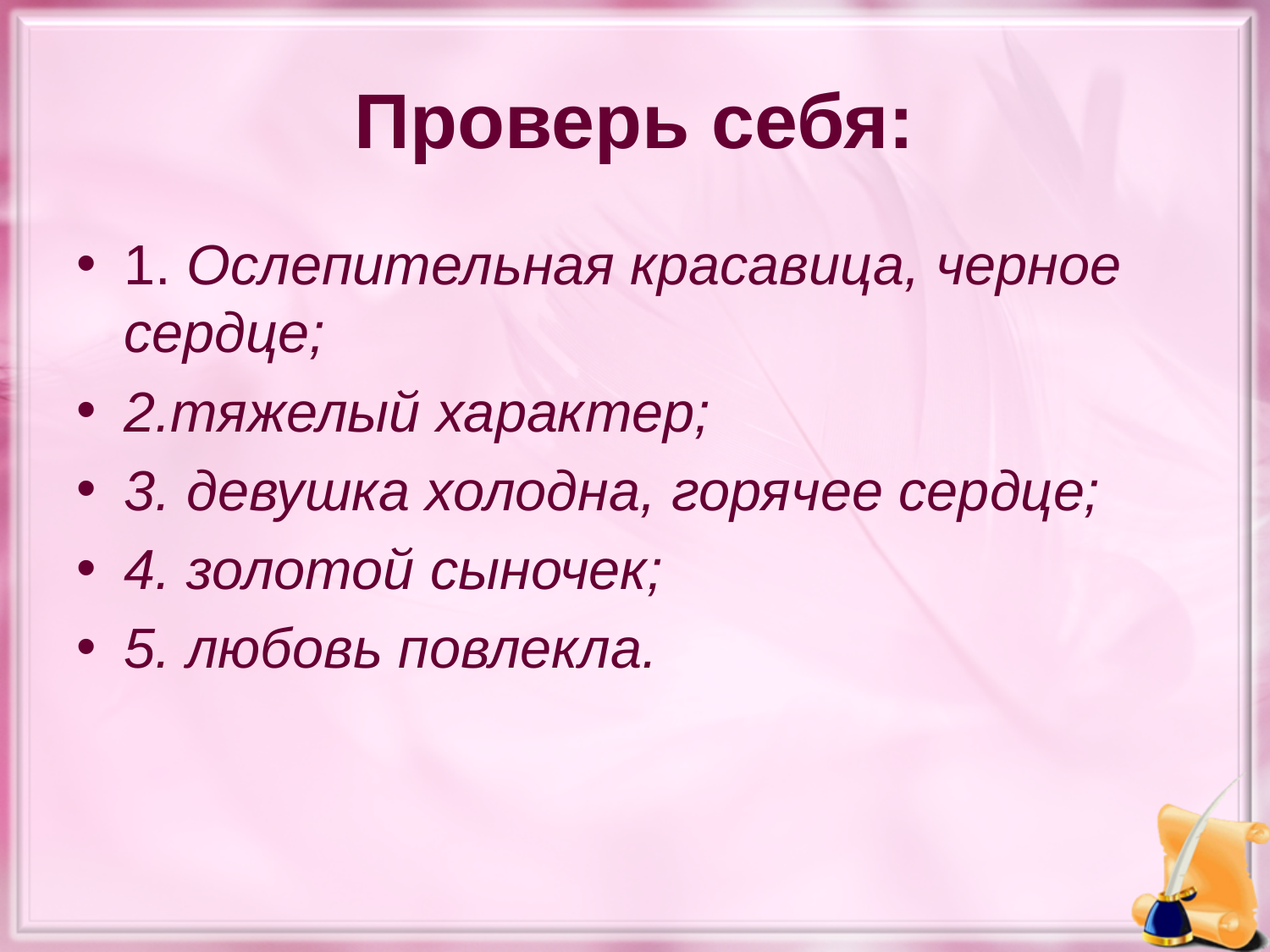

# Проверь себя:
1. Ослепительная красавица, черное сердце;
2.тяжелый характер;
3. девушка холодна, горячее сердце;
4. золотой сыночек;
5. любовь повлекла.